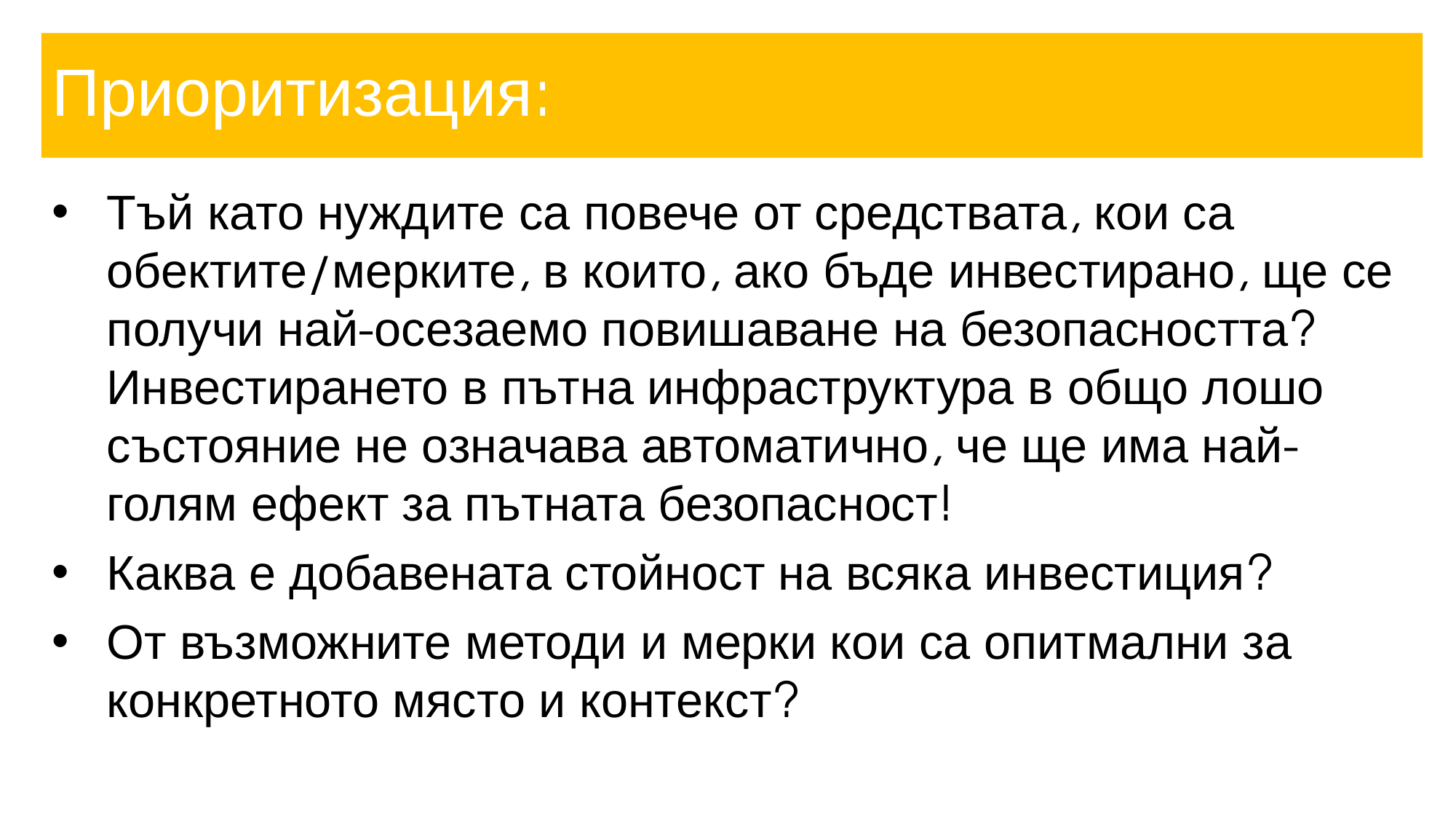

Приоритизация:

Тъй като нуждите са повече от средствата, кои са обектите/мерките, в които, ако бъде инвестирано, ще се получи най-осезаемо повишаване на безопасността? Инвестирането в пътна инфраструктура в общо лошо състояние не означава автоматично, че ще има най-голям ефект за пътната безопасност!

Каква е добавената стойност на всяка инвестиция?

От възможните методи и мерки кои са опитмални за конкретното място и контекст?